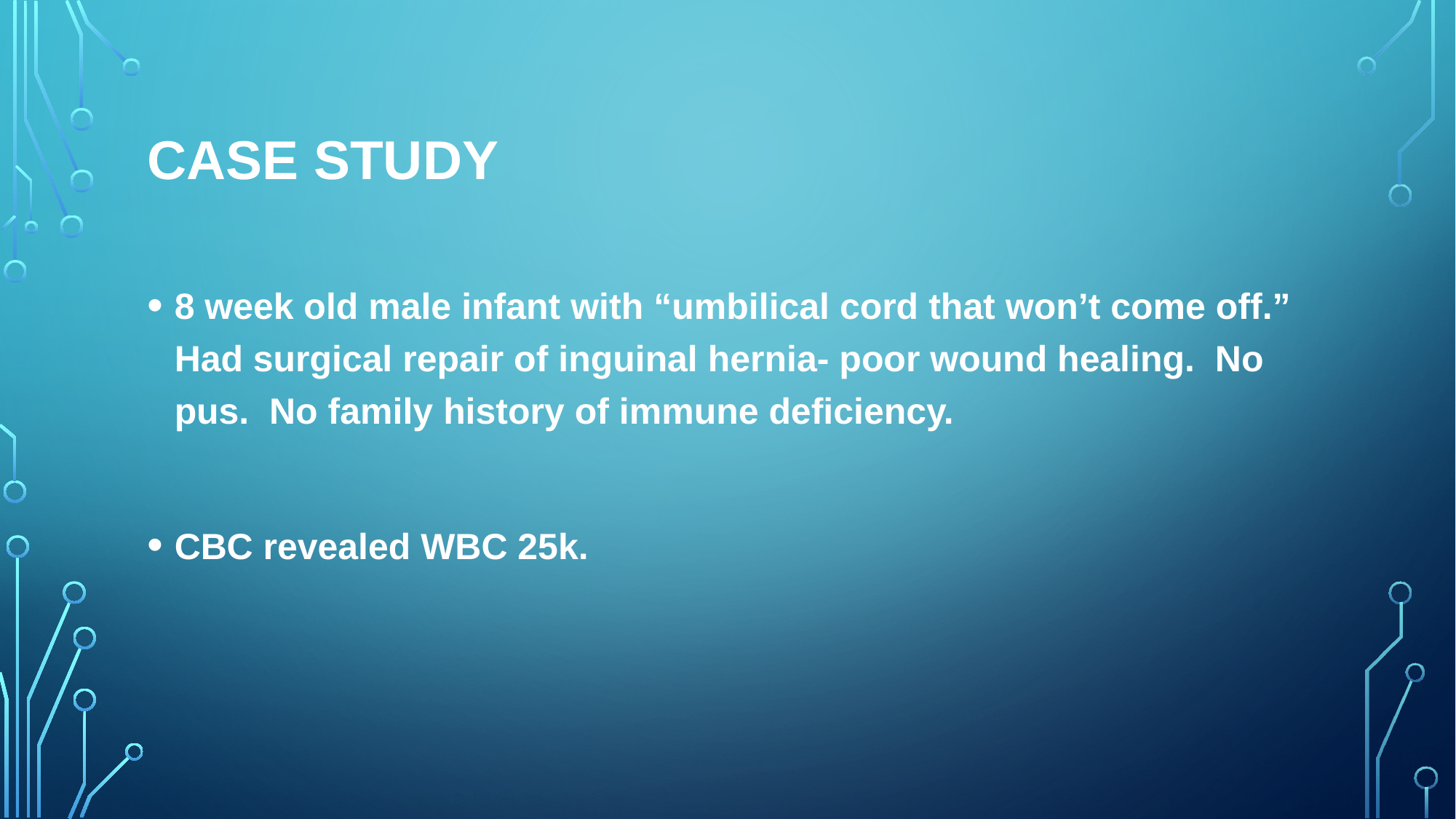

# Case study
8 week old male infant with “umbilical cord that won’t come off.”  Had surgical repair of inguinal hernia- poor wound healing.  No pus.  No family history of immune deficiency.

CBC revealed WBC 25k.